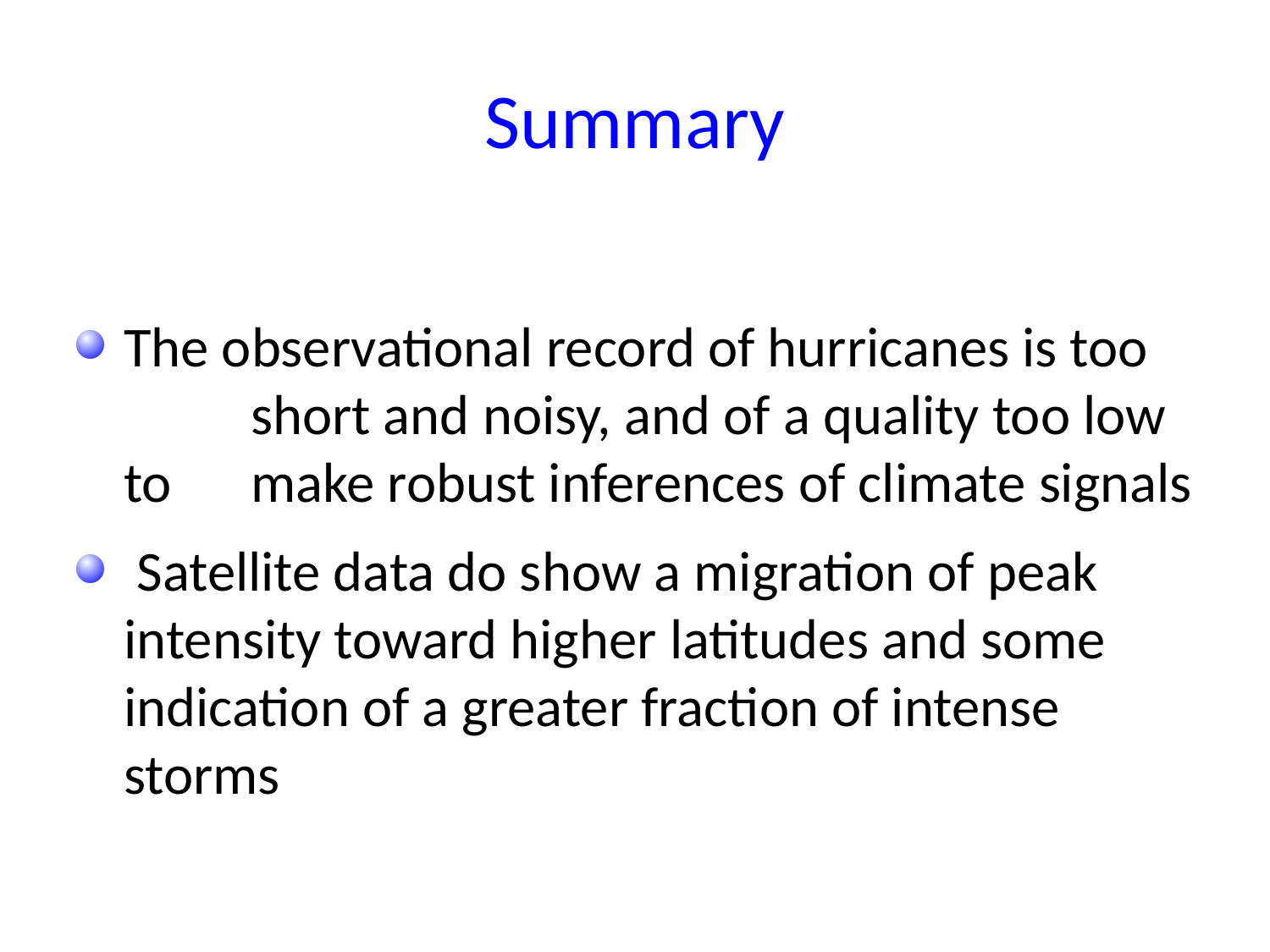

# Summary
The observational record of hurricanes is too 	short and noisy, and of a quality too low to 	make robust inferences of climate signals
 Satellite data do show a migration of peak 	intensity toward higher latitudes and some 	indication of a greater fraction of intense 	storms